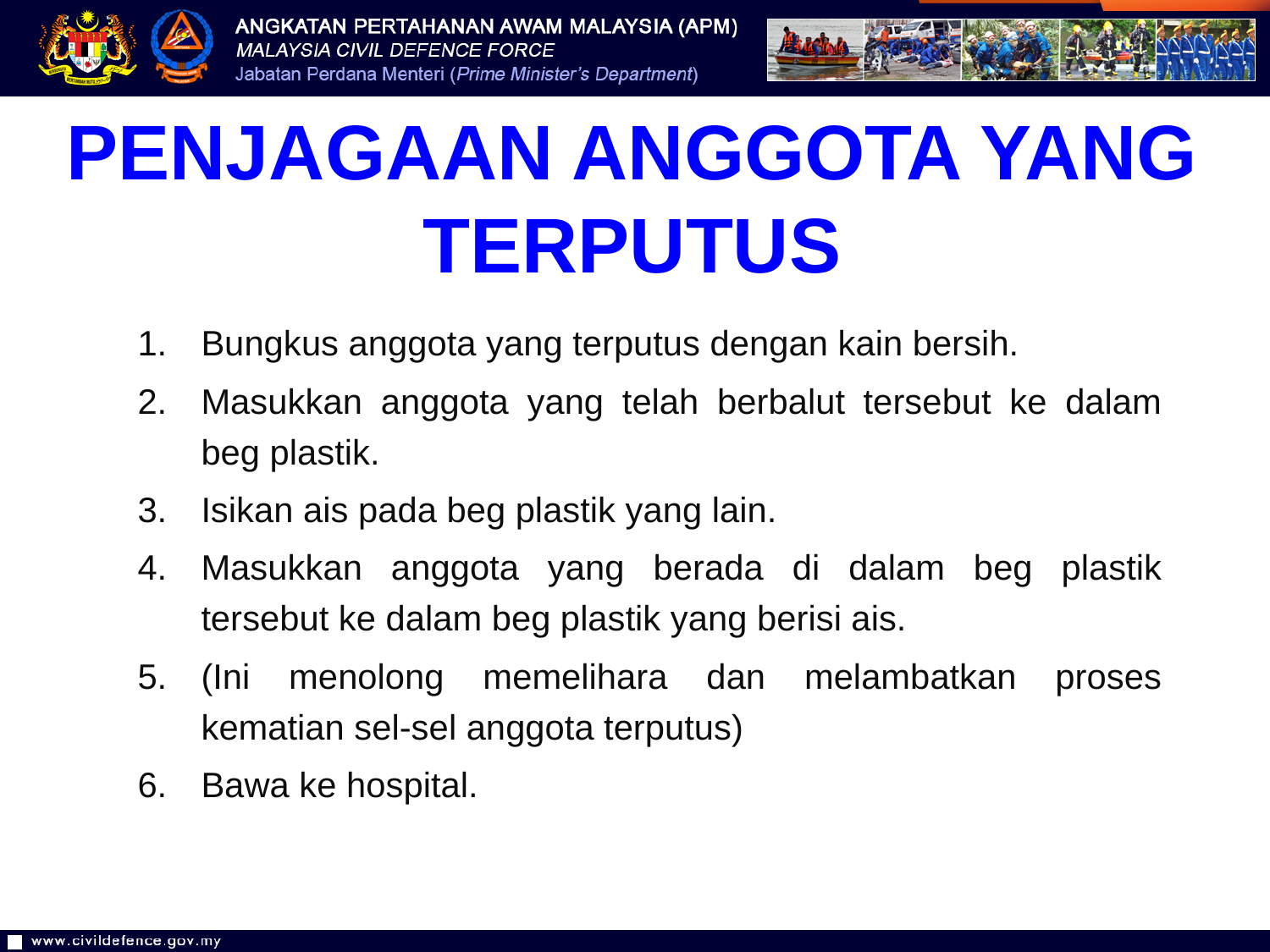

PENJAGAAN ANGGOTA YANG
TERPUTUS
Bungkus anggota yang terputus dengan kain bersih.
Masukkan anggota yang telah berbalut tersebut ke dalam beg plastik.
Isikan ais pada beg plastik yang lain.
Masukkan anggota yang berada di dalam beg plastik tersebut ke dalam beg plastik yang berisi ais.
(Ini menolong memelihara dan melambatkan proses kematian sel-sel anggota terputus)
Bawa ke hospital.

36